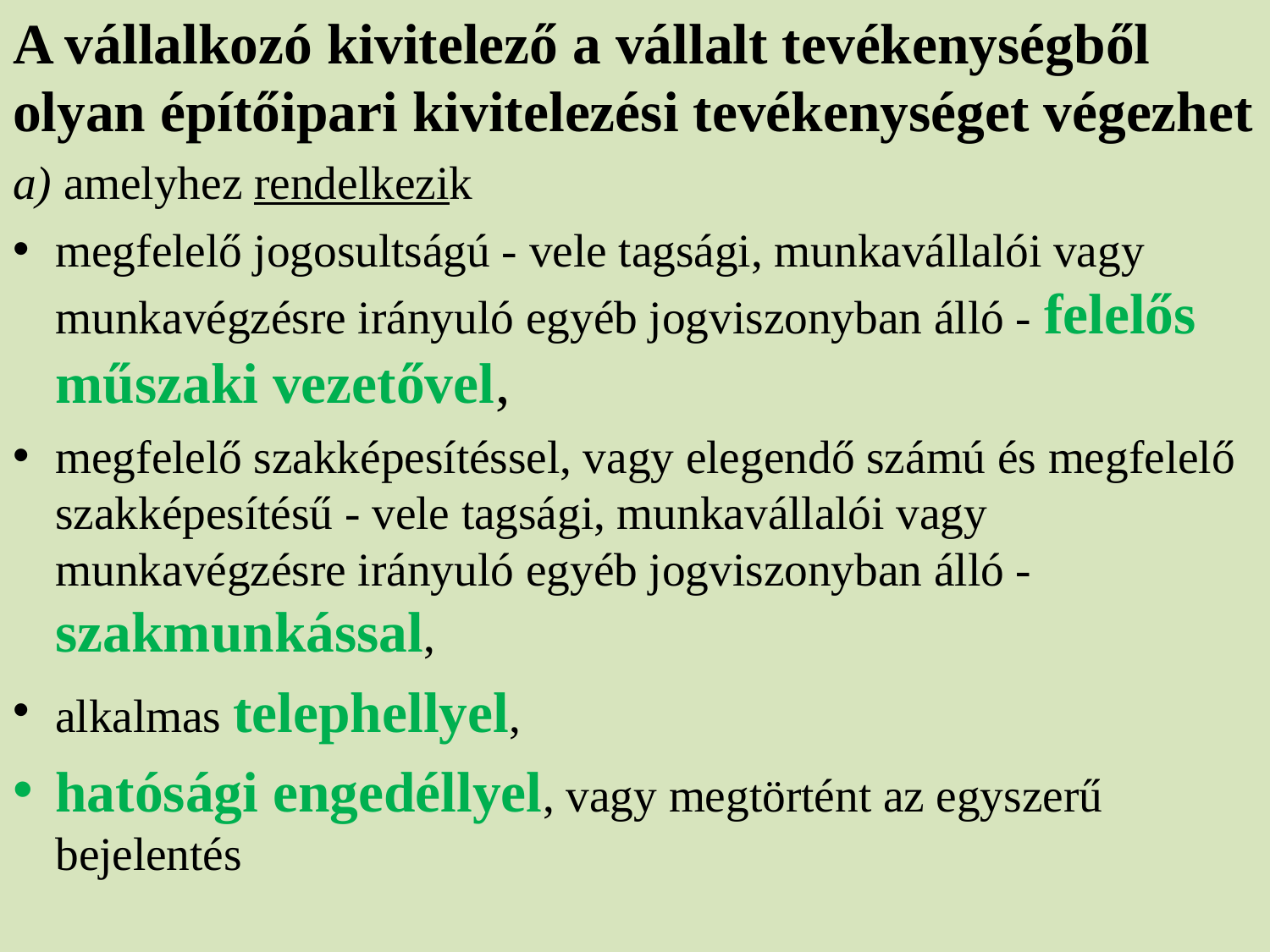

A vállalkozó kivitelező a vállalt tevékenységből olyan építőipari kivitelezési tevékenységet végezhet
a) amelyhez rendelkezik
megfelelő jogosultságú - vele tagsági, munkavállalói vagy munkavégzésre irányuló egyéb jogviszonyban álló - felelős műszaki vezetővel,
megfelelő szakképesítéssel, vagy elegendő számú és megfelelő szakképesítésű - vele tagsági, munkavállalói vagy munkavégzésre irányuló egyéb jogviszonyban álló - szakmunkással,
alkalmas telephellyel,
hatósági engedéllyel, vagy megtörtént az egyszerű bejelentés